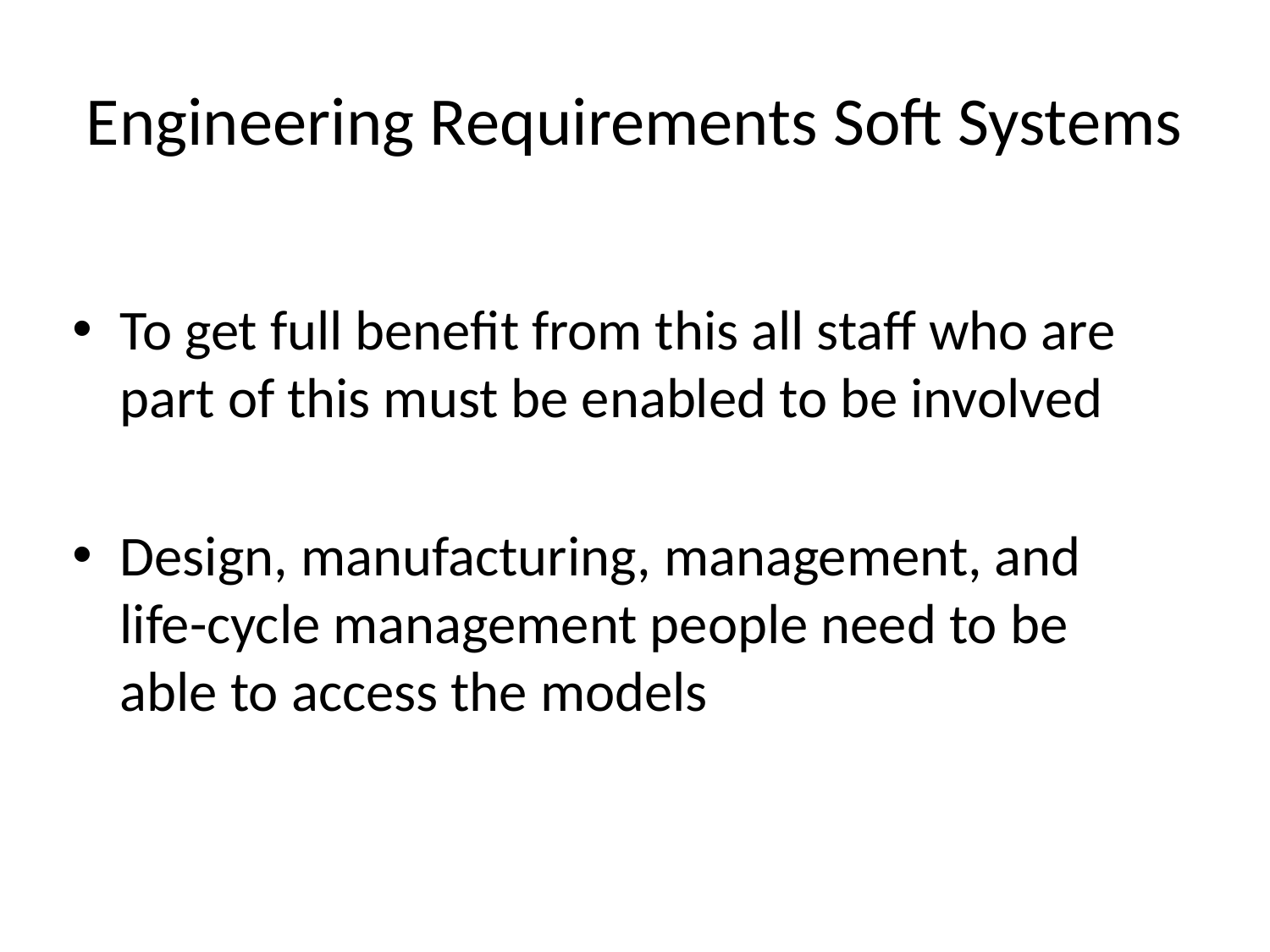

# Engineering Requirements Soft Systems
To get full benefit from this all staff who are part of this must be enabled to be involved

Design, manufacturing, management, and life-cycle management people need to be able to access the models